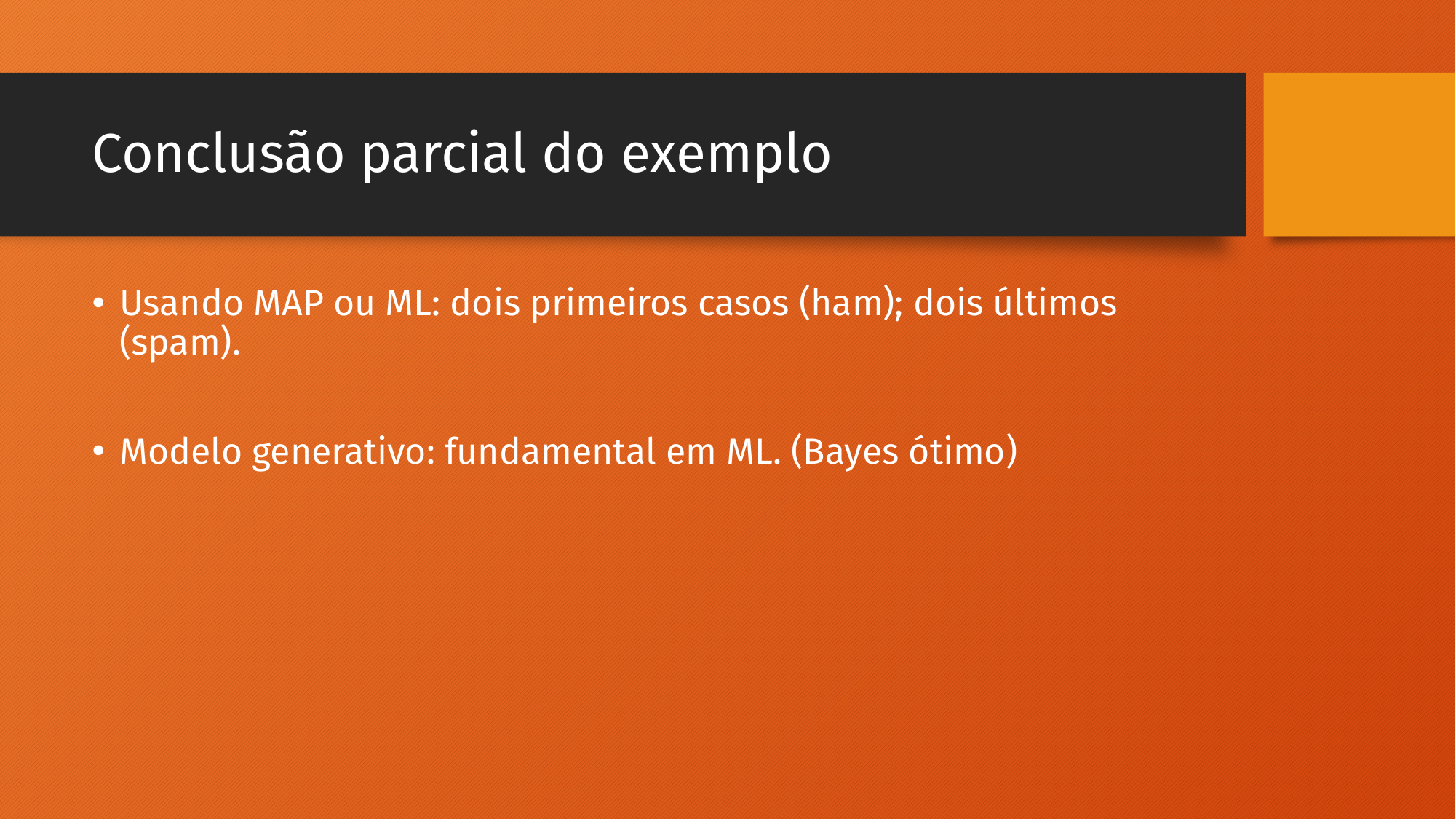

# Conclusão parcial do exemplo
Usando MAP ou ML: dois primeiros casos (ham); dois últimos (spam).

Modelo generativo: fundamental em ML. (Bayes ótimo)